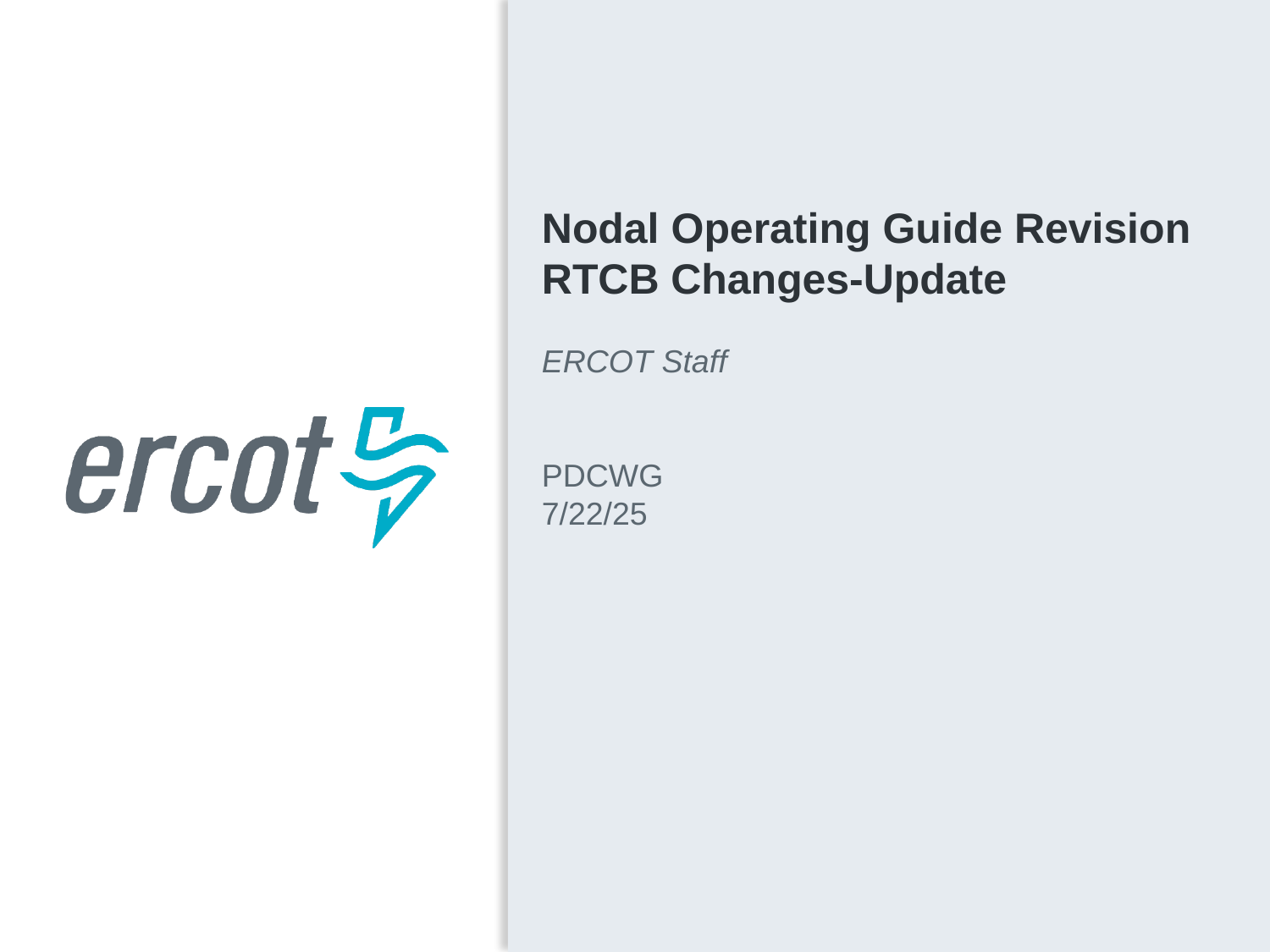

Nodal Operating Guide Revision RTCB Changes-Update

ERCOT Staff

PDCWG
7/22/25